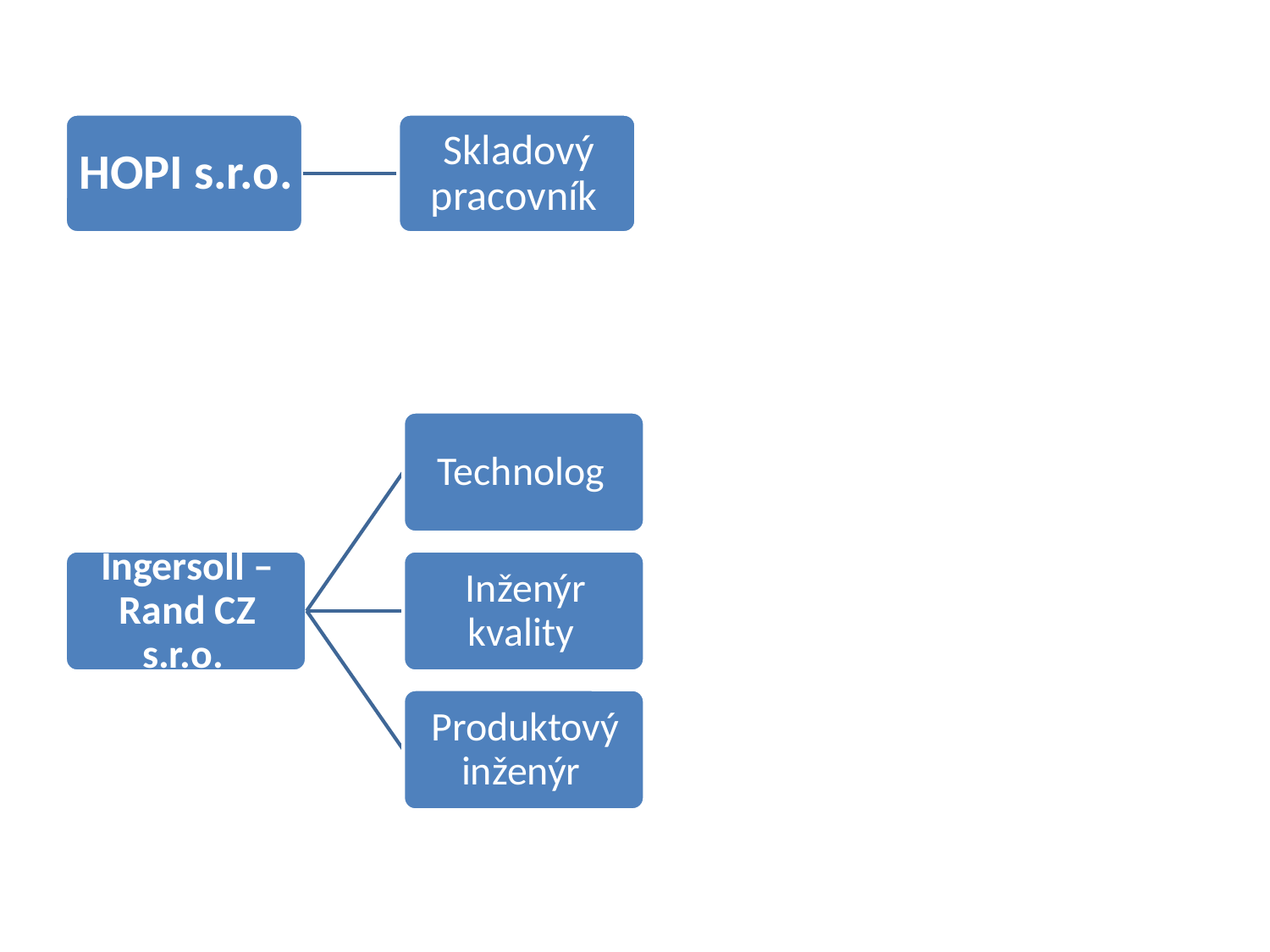

HOPI s.r.o.

Skladový pracovník
Ingersoll – Rand CZ s.r.o.

Technolog

Inženýr kvality

Produktový inženýr